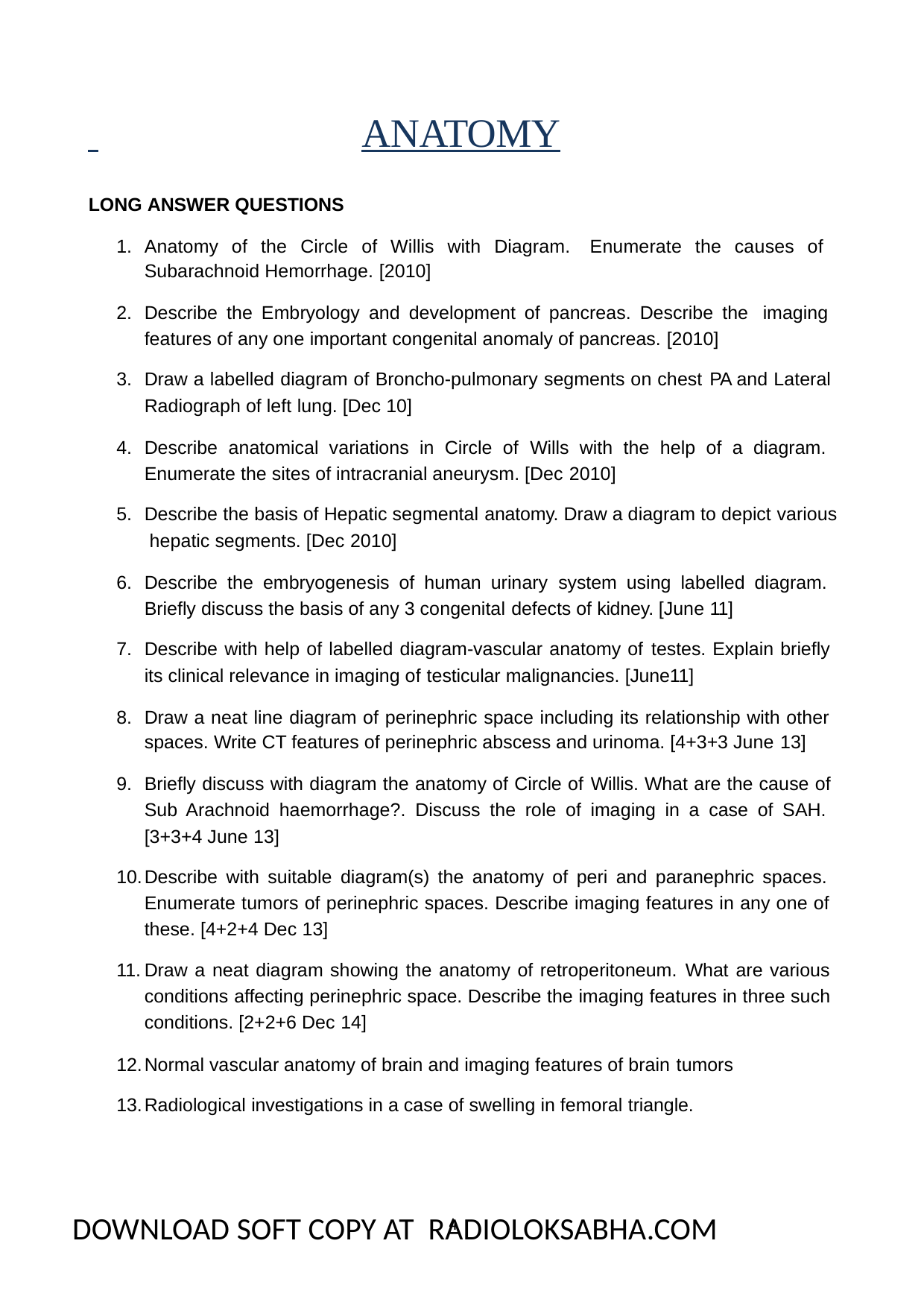

# ANATOMY
LONG ANSWER QUESTIONS
Anatomy of the Circle of Willis with Diagram. Enumerate the causes of  Subarachnoid Hemorrhage. [2010]
Describe the Embryology and development of pancreas. Describe the imaging  features of any one important congenital anomaly of pancreas. [2010]
Draw a labelled diagram of Broncho-pulmonary segments on chest PA and Lateral  Radiograph of left lung. [Dec 10]
Describe anatomical variations in Circle of Wills with the help of a diagram.  Enumerate the sites of intracranial aneurysm. [Dec 2010]
Describe the basis of Hepatic segmental anatomy. Draw a diagram to depict various  hepatic segments. [Dec 2010]
Describe the embryogenesis of human urinary system using labelled diagram.  Briefly discuss the basis of any 3 congenital defects of kidney. [June 11]
Describe with help of labelled diagram-vascular anatomy of testes. Explain briefly  its clinical relevance in imaging of testicular malignancies. [June11]
Draw a neat line diagram of perinephric space including its relationship with other  spaces. Write CT features of perinephric abscess and urinoma. [4+3+3 June 13]
Briefly discuss with diagram the anatomy of Circle of Willis. What are the cause of  Sub Arachnoid haemorrhage?. Discuss the role of imaging in a case of SAH.  [3+3+4 June 13]
Describe with suitable diagram(s) the anatomy of peri and paranephric spaces.  Enumerate tumors of perinephric spaces. Describe imaging features in any one of  these. [4+2+4 Dec 13]
Draw a neat diagram showing the anatomy of retroperitoneum. What are various  conditions affecting perinephric space. Describe the imaging features in three such  conditions. [2+2+6 Dec 14]

Normal vascular anatomy of brain and imaging features of brain tumors
Radiological investigations in a case of swelling in femoral triangle.
DOWNLOAD SOFT COPY AT  RADIOLOKSABHA.COM
4